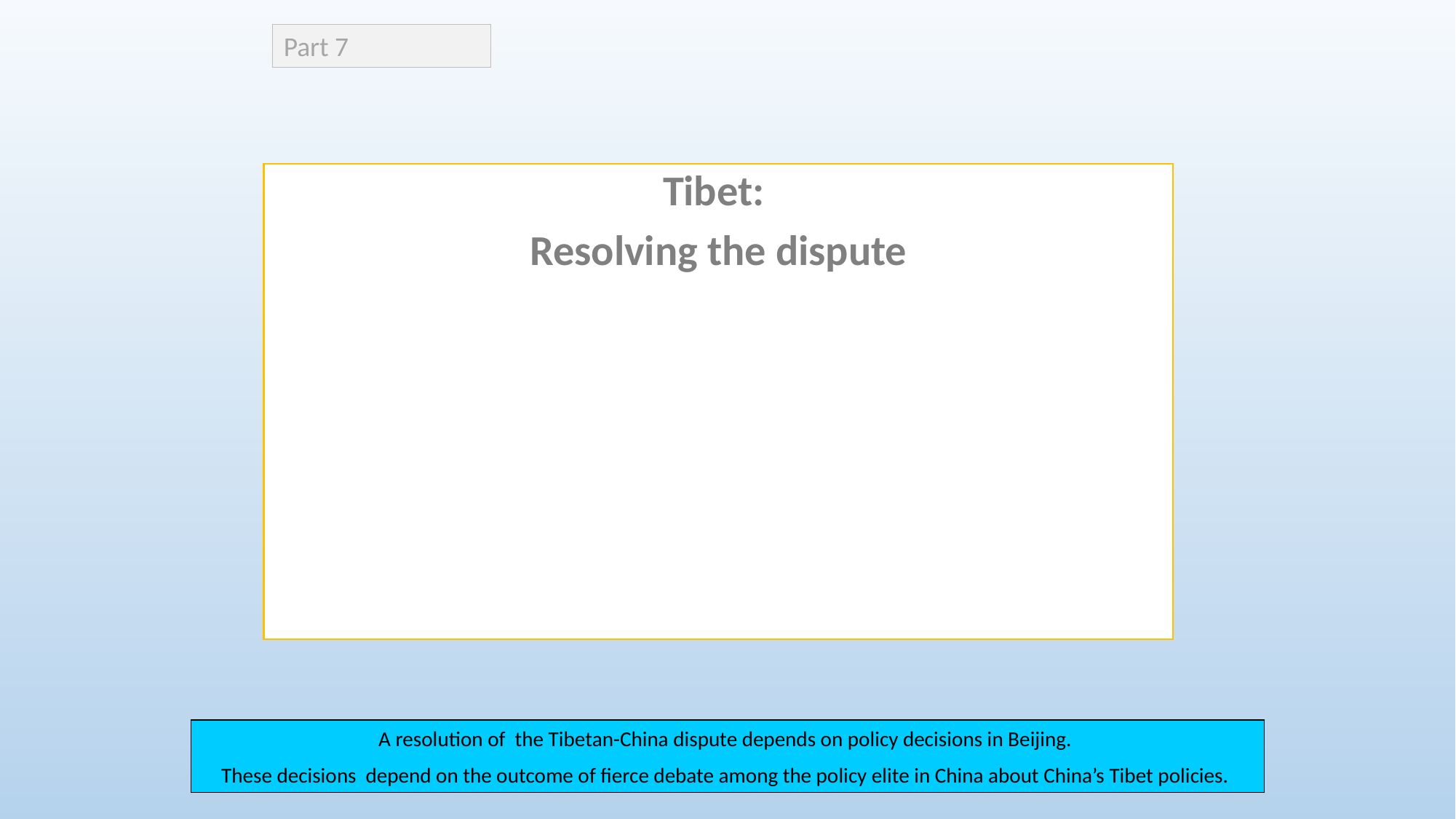

Part 7
#
Tibet:
Resolving the dispute
A resolution of  the Tibetan-China dispute depends on policy decisions in Beijing.
These decisions  depend on the outcome of fierce debate among the policy elite in China about China’s Tibet policies.